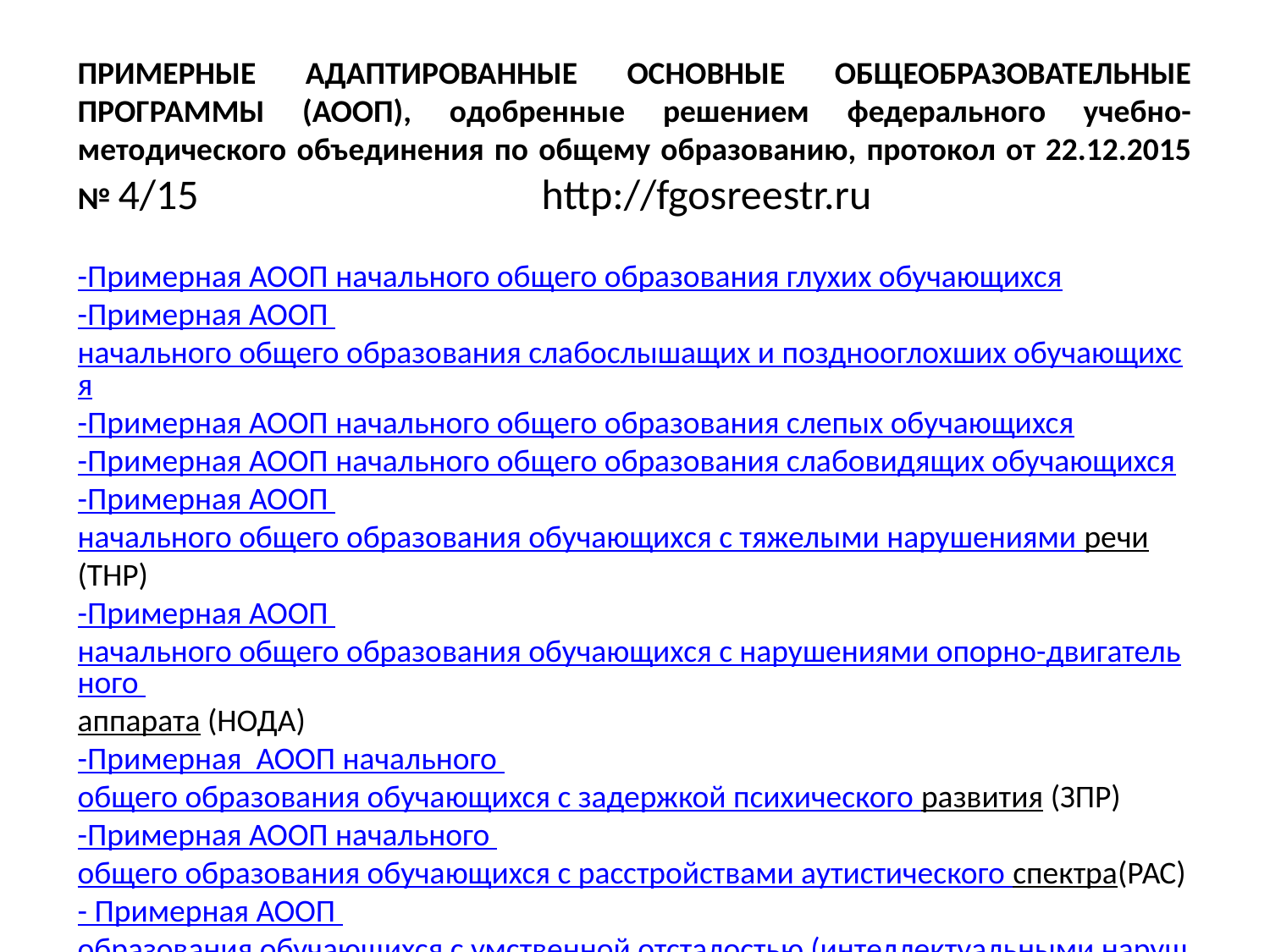

ПРИМЕРНЫЕ АДАПТИРОВАННЫЕ ОСНОВНЫЕ ОБЩЕОБРАЗОВАТЕЛЬНЫЕ ПРОГРАММЫ (АООП), одобренные решением федерального учебно-методического объединения по общему образованию, протокол от 22.12.2015 № 4/15                                    http://fgosreestr.ru

-Примерная АООП начального общего образования глухих обучающихся
-Примерная АООП начального общего образования слабослышащих и позднооглохших обучающихся
-Примерная АООП начального общего образования слепых обучающихся
-Примерная АООП начального общего образования слабовидящих обучающихся
-Примерная АООП начального общего образования обучающихся с тяжелыми нарушениями речи (ТНР)
-Примерная АООП начального общего образования обучающихся с нарушениями опорно-двигательного аппарата (НОДА)
-Примерная  АООП начального общего образования обучающихся с задержкой психического развития (ЗПР)
-Примерная АООП начального общего образования обучающихся с расстройствами аутистического спектра(РАС)
- Примерная АООП образования обучающихся с умственной отсталостью (интеллектуальными нарушениями)